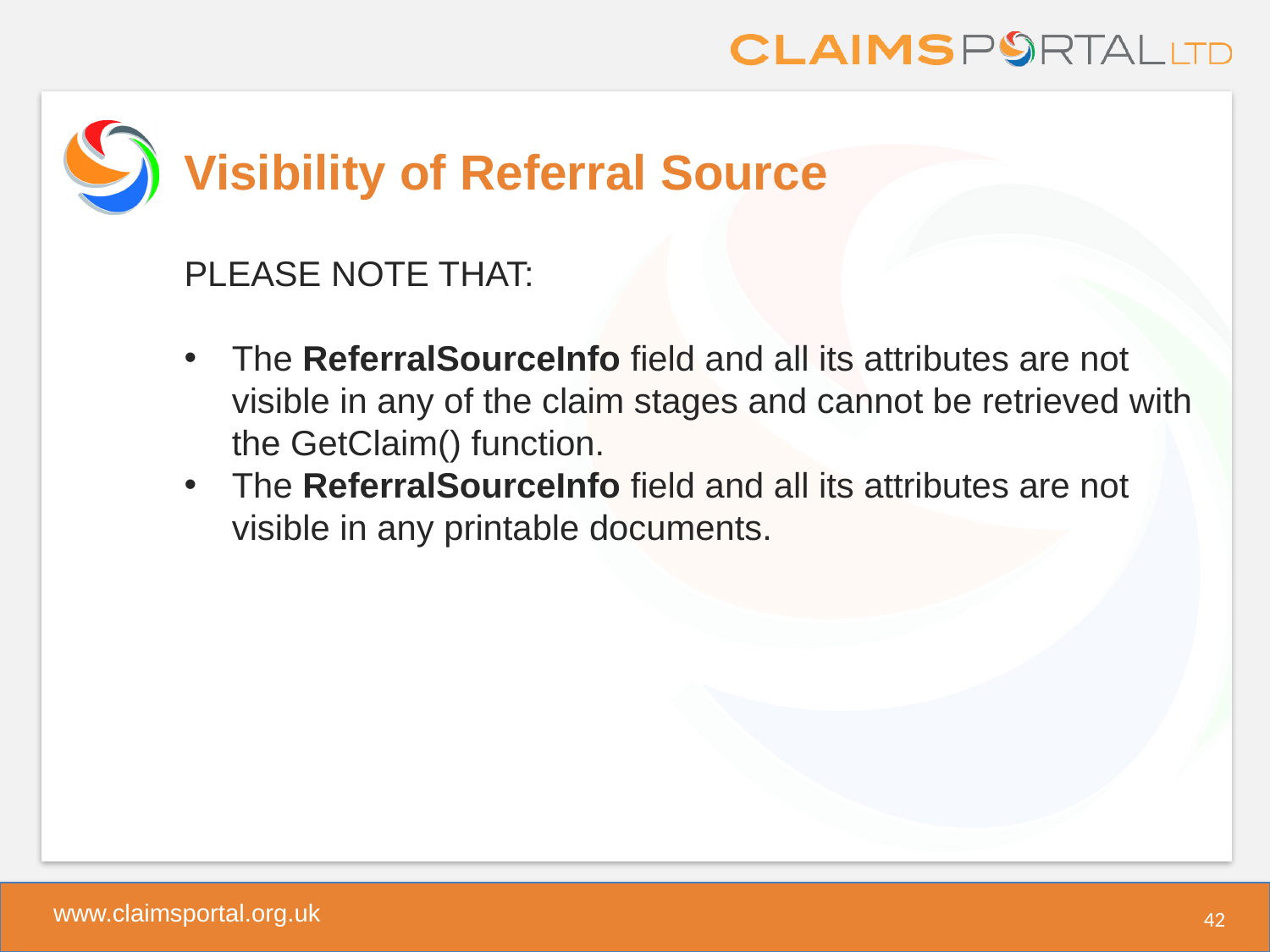

# Visibility of Referral Source
PLEASE NOTE THAT:

The ReferralSourceInfo field and all its attributes are not visible in any of the claim stages and cannot be retrieved with the GetClaim() function.
The ReferralSourceInfo field and all its attributes are not visible in any printable documents.

42